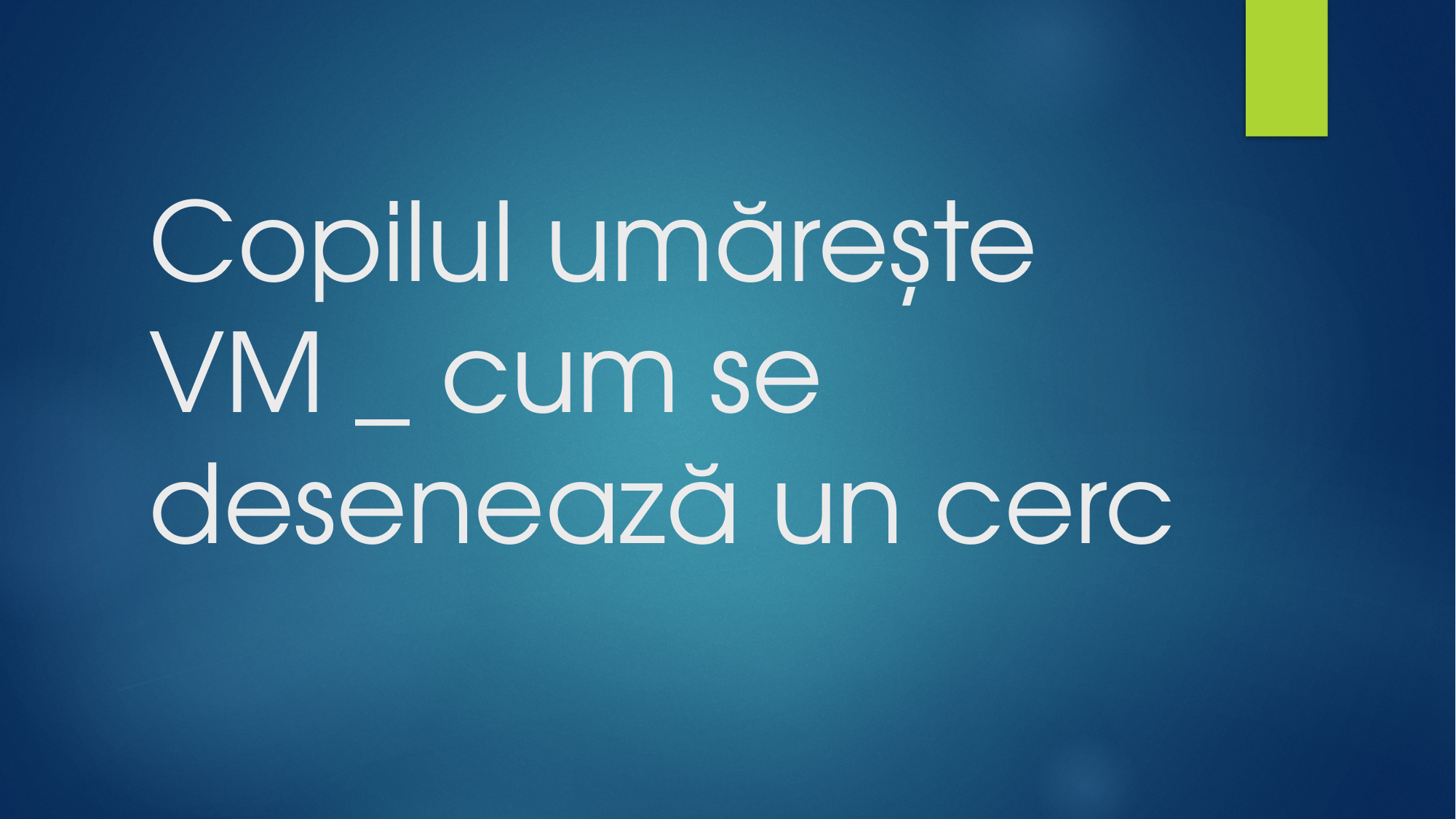

# Copilul umăreşte VM _ cum se desenează un cerc